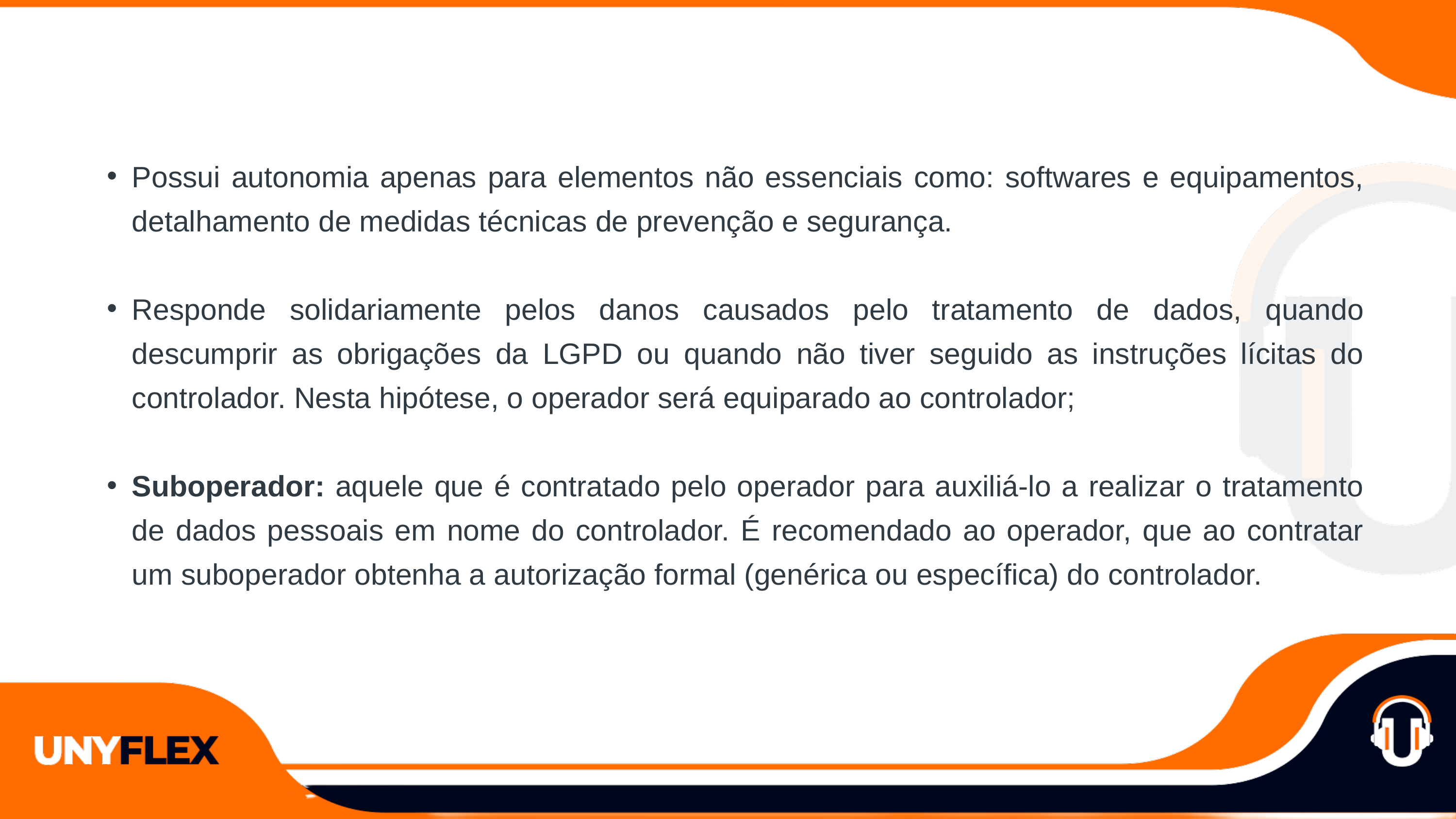

Possui autonomia apenas para elementos não essenciais como: softwares e equipamentos, detalhamento de medidas técnicas de prevenção e segurança.

Responde solidariamente pelos danos causados pelo tratamento de dados, quando descumprir as obrigações da LGPD ou quando não tiver seguido as instruções lícitas do controlador. Nesta hipótese, o operador será equiparado ao controlador;

Suboperador: aquele que é contratado pelo operador para auxiliá-lo a realizar o tratamento de dados pessoais em nome do controlador. É recomendado ao operador, que ao contratar um suboperador obtenha a autorização formal (genérica ou específica) do controlador.